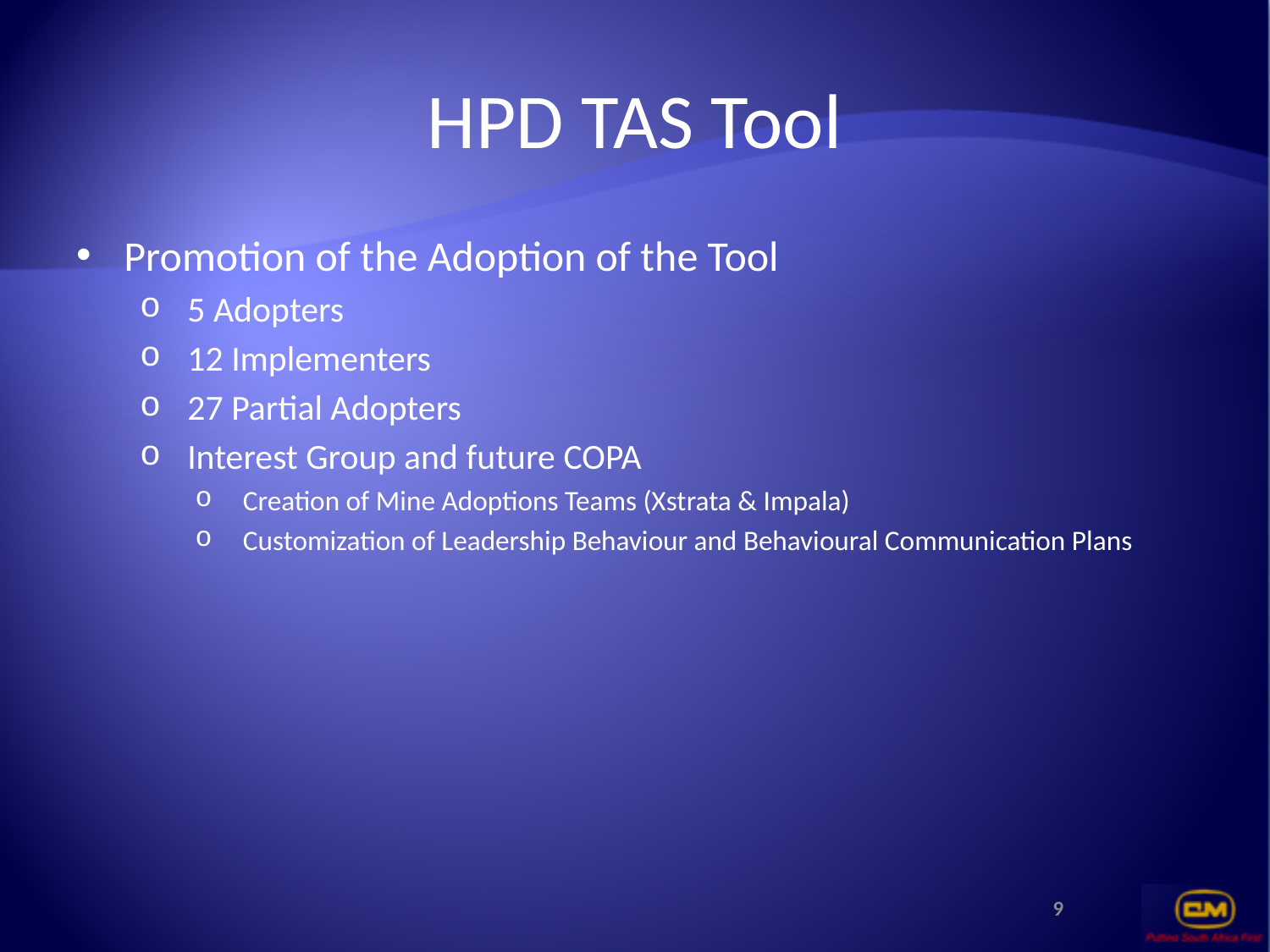

# HPD TAS Tool
Promotion of the Adoption of the Tool
5 Adopters
12 Implementers
27 Partial Adopters
Interest Group and future COPA
Creation of Mine Adoptions Teams (Xstrata & Impala)
Customization of Leadership Behaviour and Behavioural Communication Plans
9